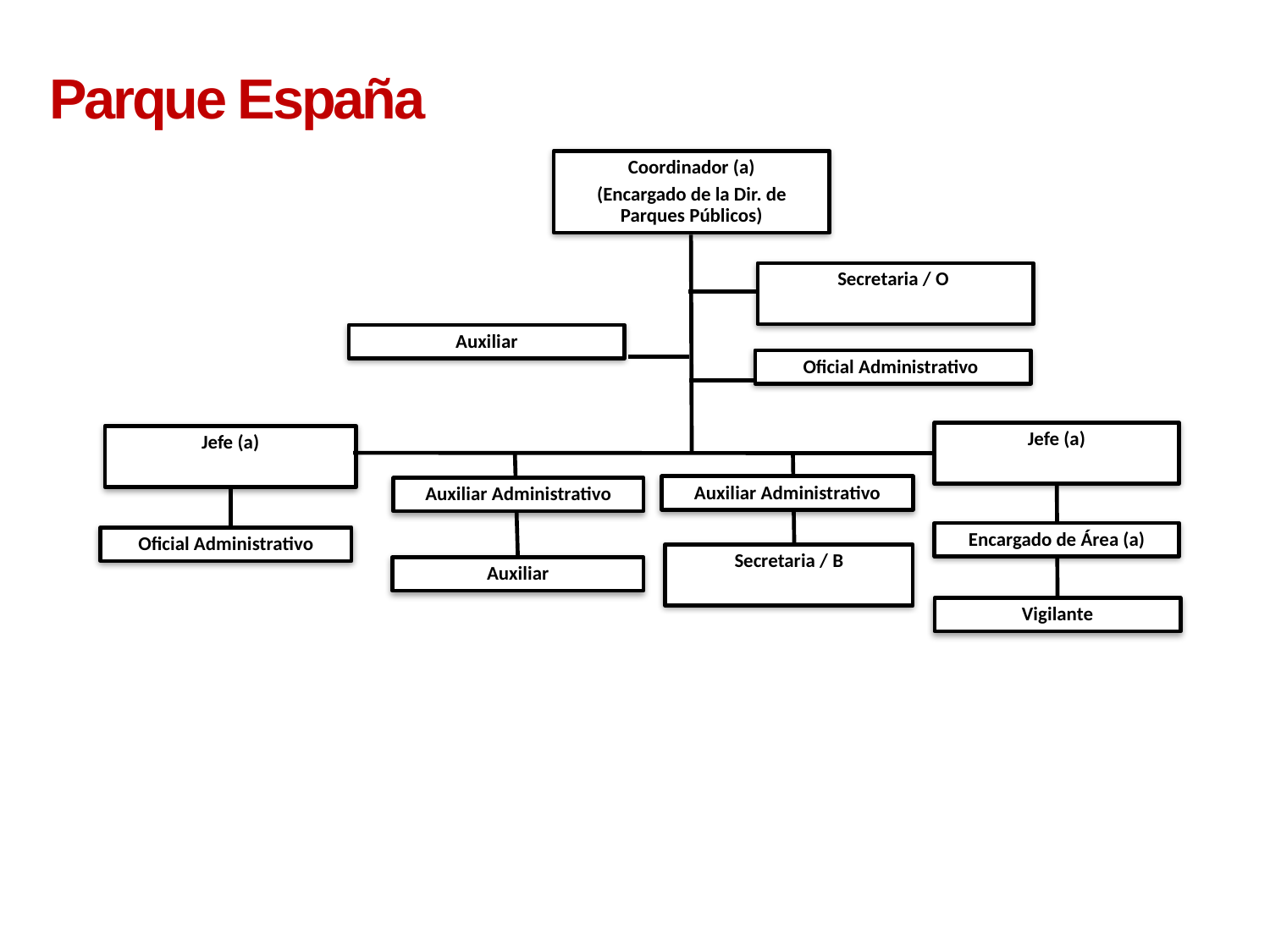

Parque España
Coordinador (a)
(Encargado de la Dir. de Parques Públicos)
Secretaria / O

Auxiliar
Oficial Administrativo
Jefe (a)

Jefe (a)

Auxiliar Administrativo
Auxiliar Administrativo
Encargado de Área (a)
Oficial Administrativo
Secretaria / B

Auxiliar
Vigilante